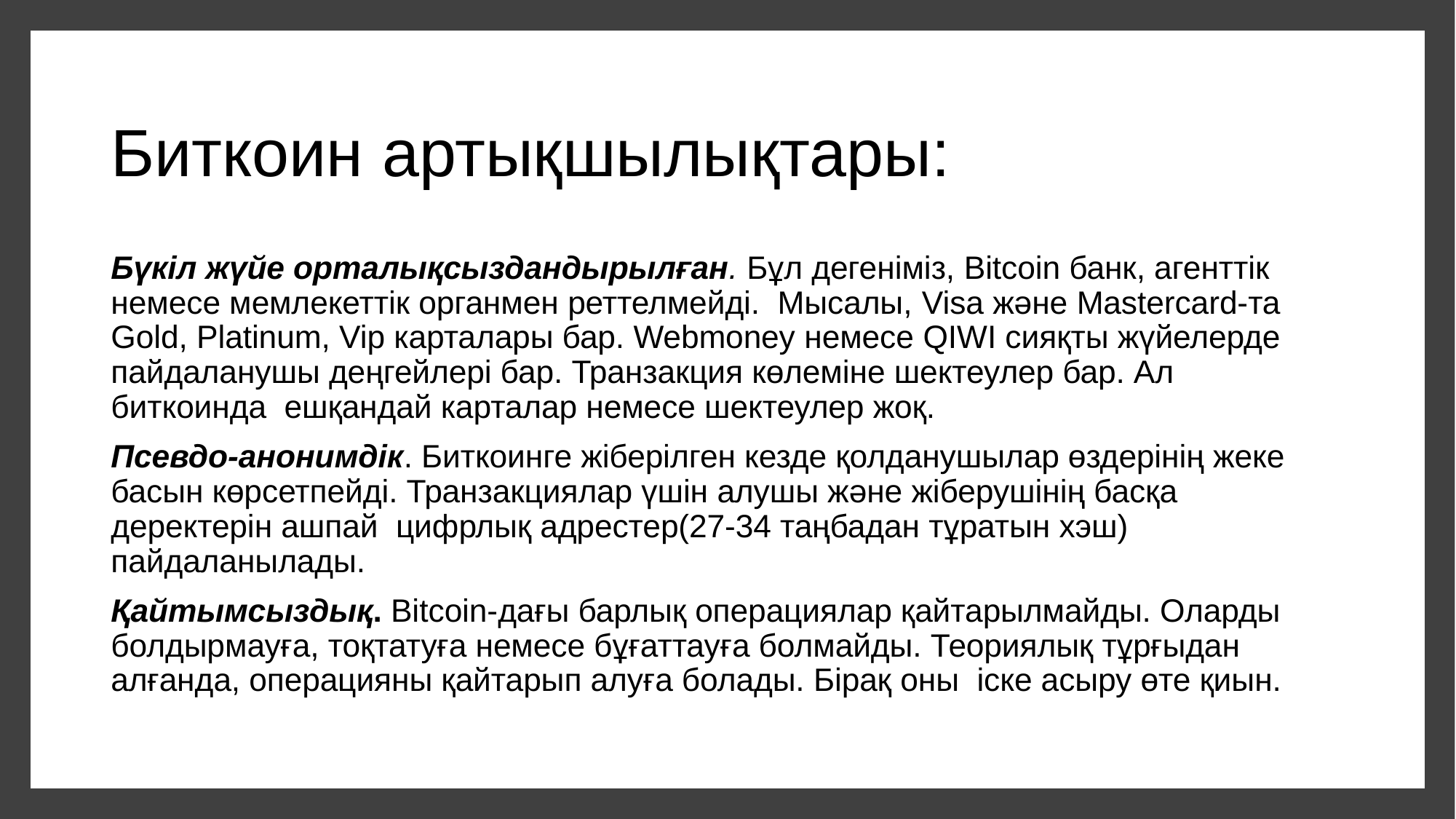

# Биткоин артықшылықтары:
Бүкіл жүйе орталықсыздандырылған. Бұл дегеніміз, Bitcoin банк, агенттік немесе мемлекеттік органмен реттелмейді.  Мысалы, Visa және Mastercard-та Gold, Platinum, Vip карталары бар. Webmoney немесе QIWI сияқты жүйелерде пайдаланушы деңгейлері бар. Транзакция көлеміне шектеулер бар. Ал биткоинда  ешқандай карталар немесе шектеулер жоқ.
Псевдо-анонимдік. Биткоинге жіберілген кезде қолданушылар өздерінің жеке басын көрсетпейді. Транзакциялар үшін алушы және жіберушінің басқа деректерін ашпай  цифрлық адрестер(27-34 таңбадан тұратын хэш) пайдаланылады.
Қайтымсыздық. Bitcoin-дағы барлық операциялар қайтарылмайды. Оларды болдырмауға, тоқтатуға немесе бұғаттауға болмайды. Теориялық тұрғыдан алғанда, операцияны қайтарып алуға болады. Бірақ оны  іске асыру өте қиын.